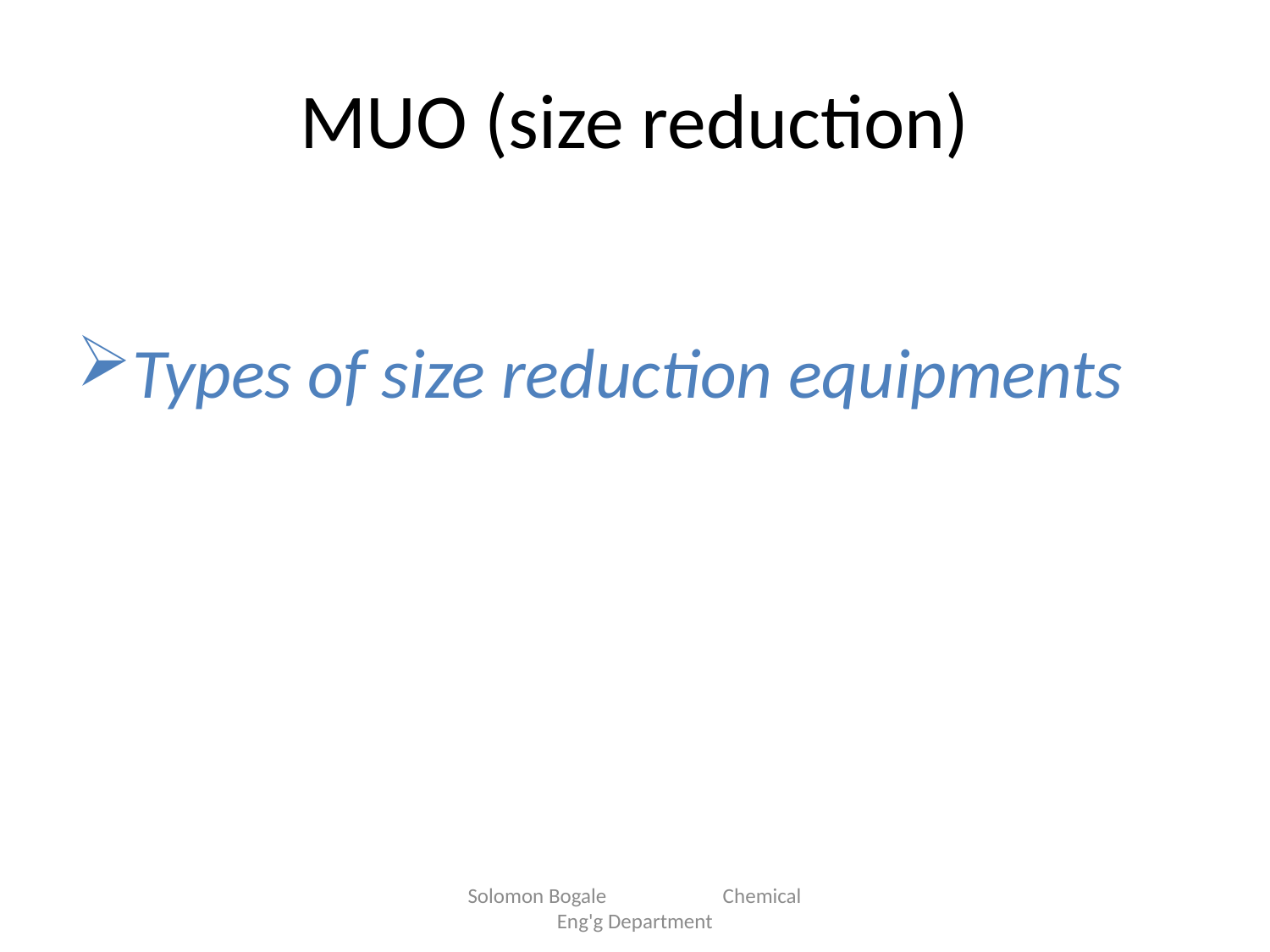

# MUO (size reduction)

Types of size reduction equipments
Solomon Bogale                        Chemical Eng'g Department